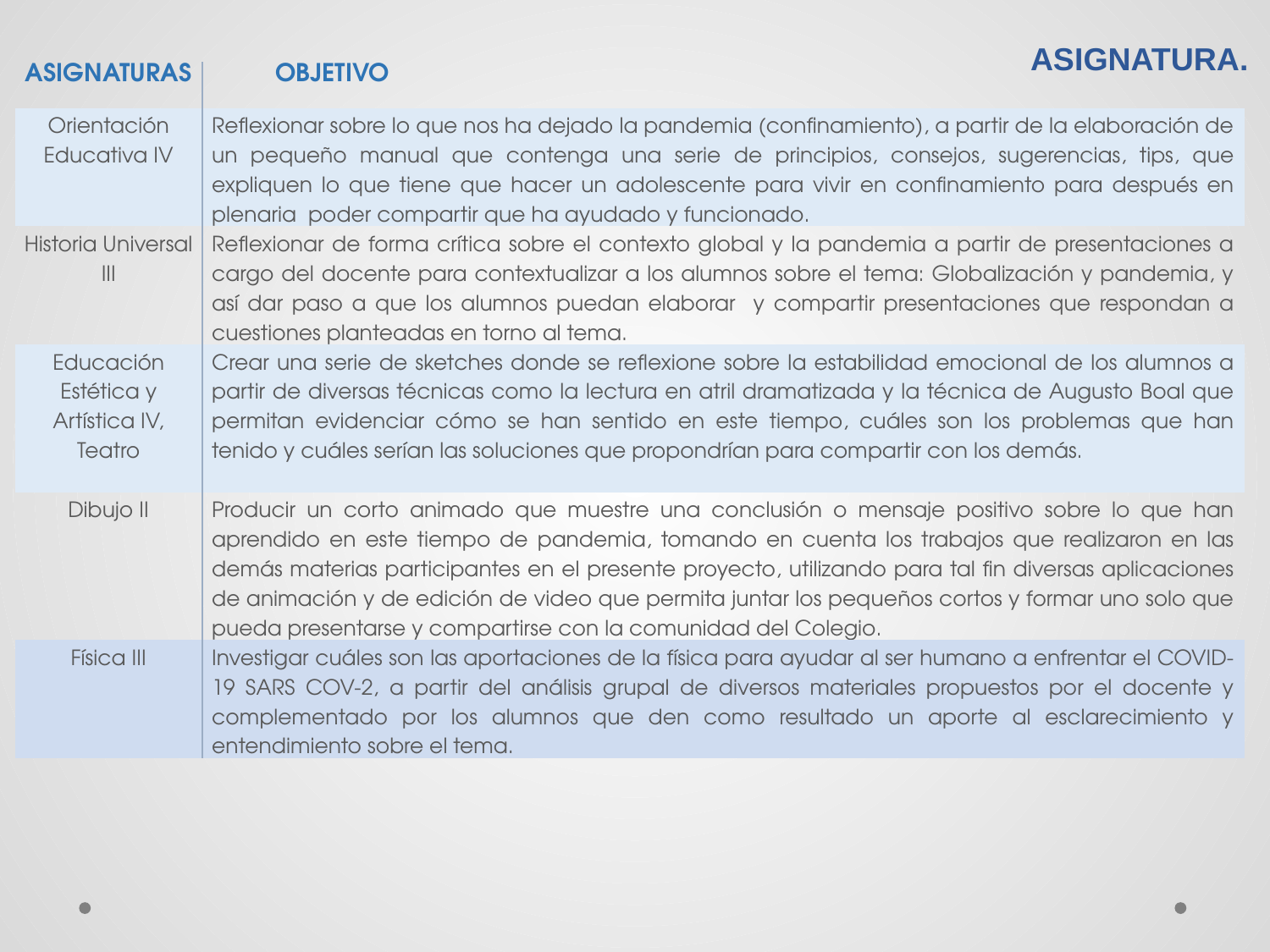

# OBJETIVO A ALCANZAR DE CADA ASIGNATURA.
| ASIGNATURAS | OBJETIVO |
| --- | --- |
| Orientación Educativa IV | Reflexionar sobre lo que nos ha dejado la pandemia (confinamiento), a partir de la elaboración de un pequeño manual que contenga una serie de principios, consejos, sugerencias, tips, que expliquen lo que tiene que hacer un adolescente para vivir en confinamiento para después en plenaria poder compartir que ha ayudado y funcionado. |
| Historia Universal III | Reflexionar de forma crítica sobre el contexto global y la pandemia a partir de presentaciones a cargo del docente para contextualizar a los alumnos sobre el tema: Globalización y pandemia, y así dar paso a que los alumnos puedan elaborar y compartir presentaciones que respondan a cuestiones planteadas en torno al tema. |
| Educación Estética y Artística IV, Teatro | Crear una serie de sketches donde se reflexione sobre la estabilidad emocional de los alumnos a partir de diversas técnicas como la lectura en atril dramatizada y la técnica de Augusto Boal que permitan evidenciar cómo se han sentido en este tiempo, cuáles son los problemas que han tenido y cuáles serían las soluciones que propondrían para compartir con los demás. |
| Dibujo II | Producir un corto animado que muestre una conclusión o mensaje positivo sobre lo que han aprendido en este tiempo de pandemia, tomando en cuenta los trabajos que realizaron en las demás materias participantes en el presente proyecto, utilizando para tal fin diversas aplicaciones de animación y de edición de video que permita juntar los pequeños cortos y formar uno solo que pueda presentarse y compartirse con la comunidad del Colegio. |
| Física III | Investigar cuáles son las aportaciones de la física para ayudar al ser humano a enfrentar el COVID-19 SARS COV-2, a partir del análisis grupal de diversos materiales propuestos por el docente y complementado por los alumnos que den como resultado un aporte al esclarecimiento y entendimiento sobre el tema. |